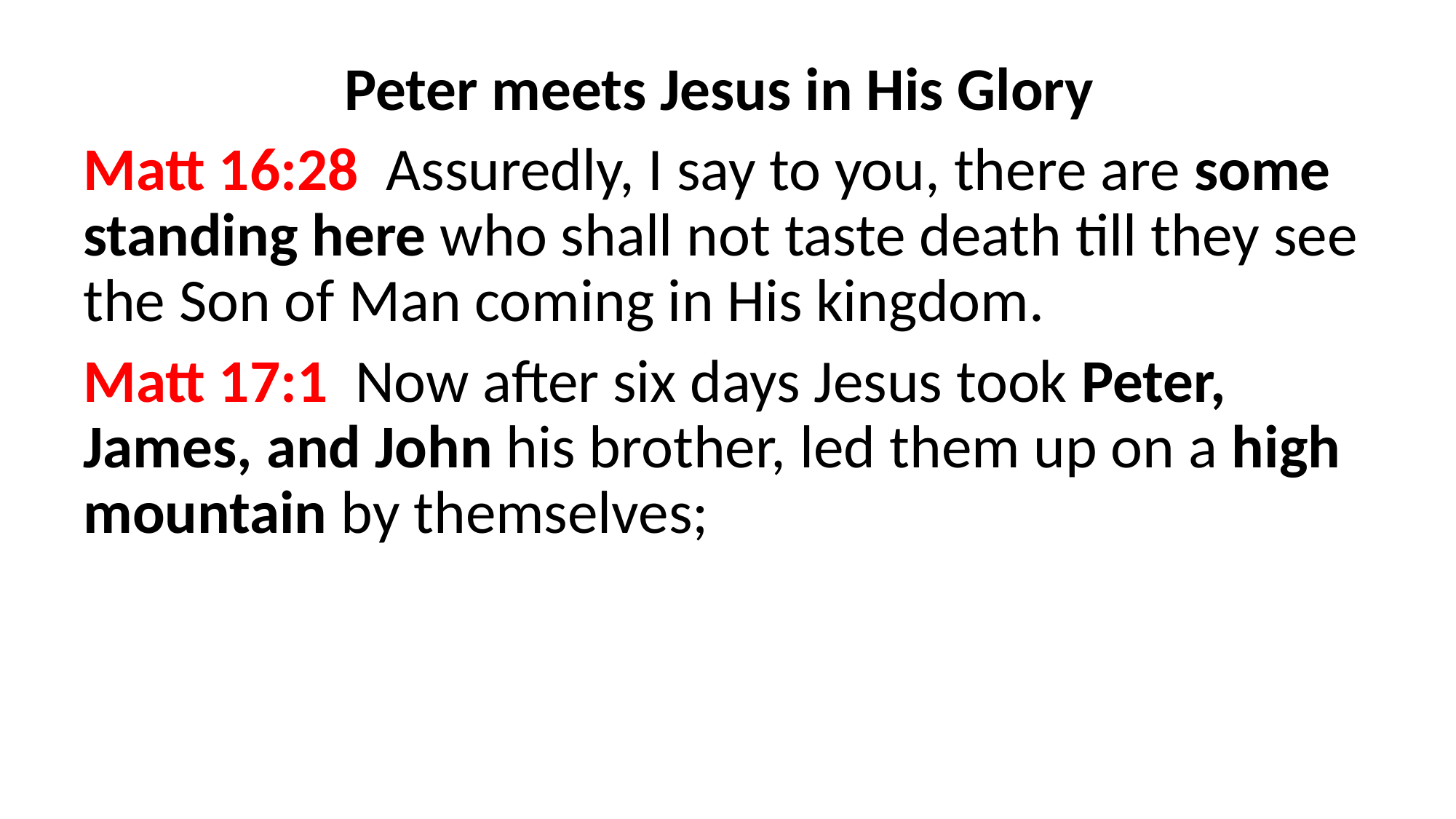

Peter meets Jesus in His Glory
Matt 16:28  Assuredly, I say to you, there are some standing here who shall not taste death till they see the Son of Man coming in His kingdom.
Matt 17:1  Now after six days Jesus took Peter, James, and John his brother, led them up on a high mountain by themselves;